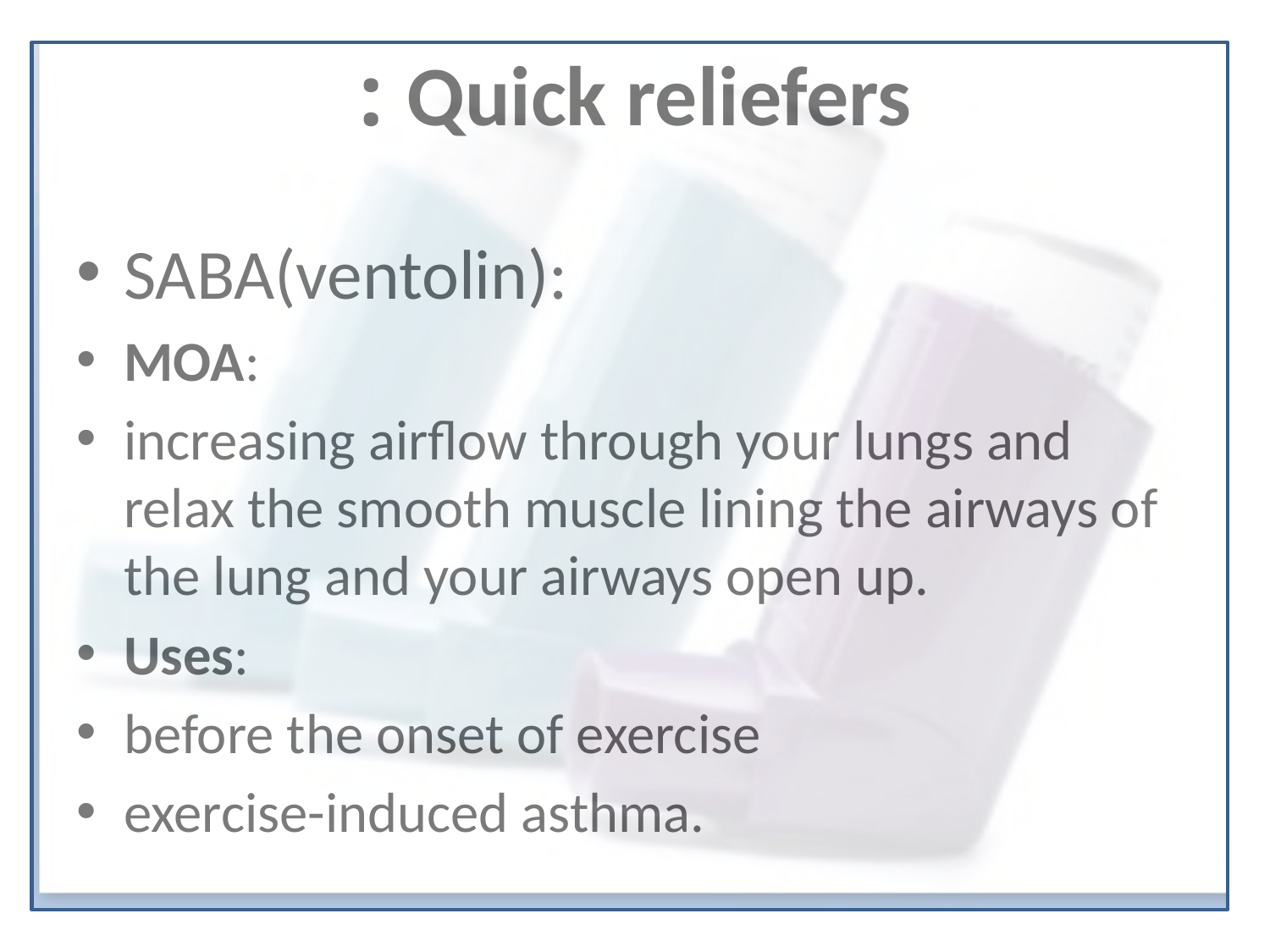

# Quick reliefers :

SABA(ventolin):
MOA:
increasing airflow through your lungs and relax the smooth muscle lining the airways of the lung and your airways open up.
Uses:
before the onset of exercise
exercise-induced asthma.